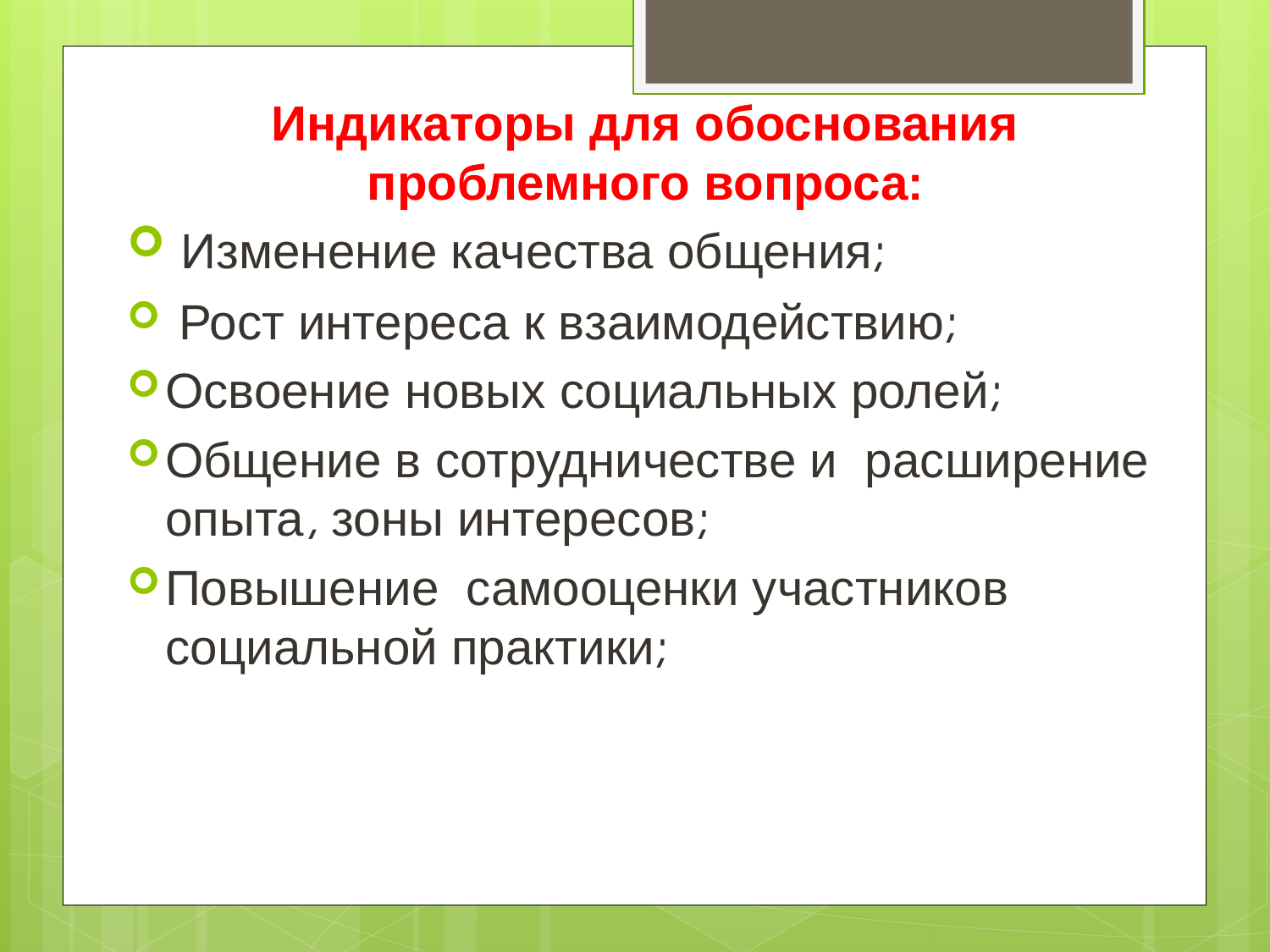

# Индикаторы для обоснования проблемного вопроса:
 Изменение качества общения;
 Рост интереса к взаимодействию;
Освоение новых социальных ролей;
Общение в сотрудничестве и  расширение  опыта, зоны интересов;
Повышение  самооценки участников социальной практики;